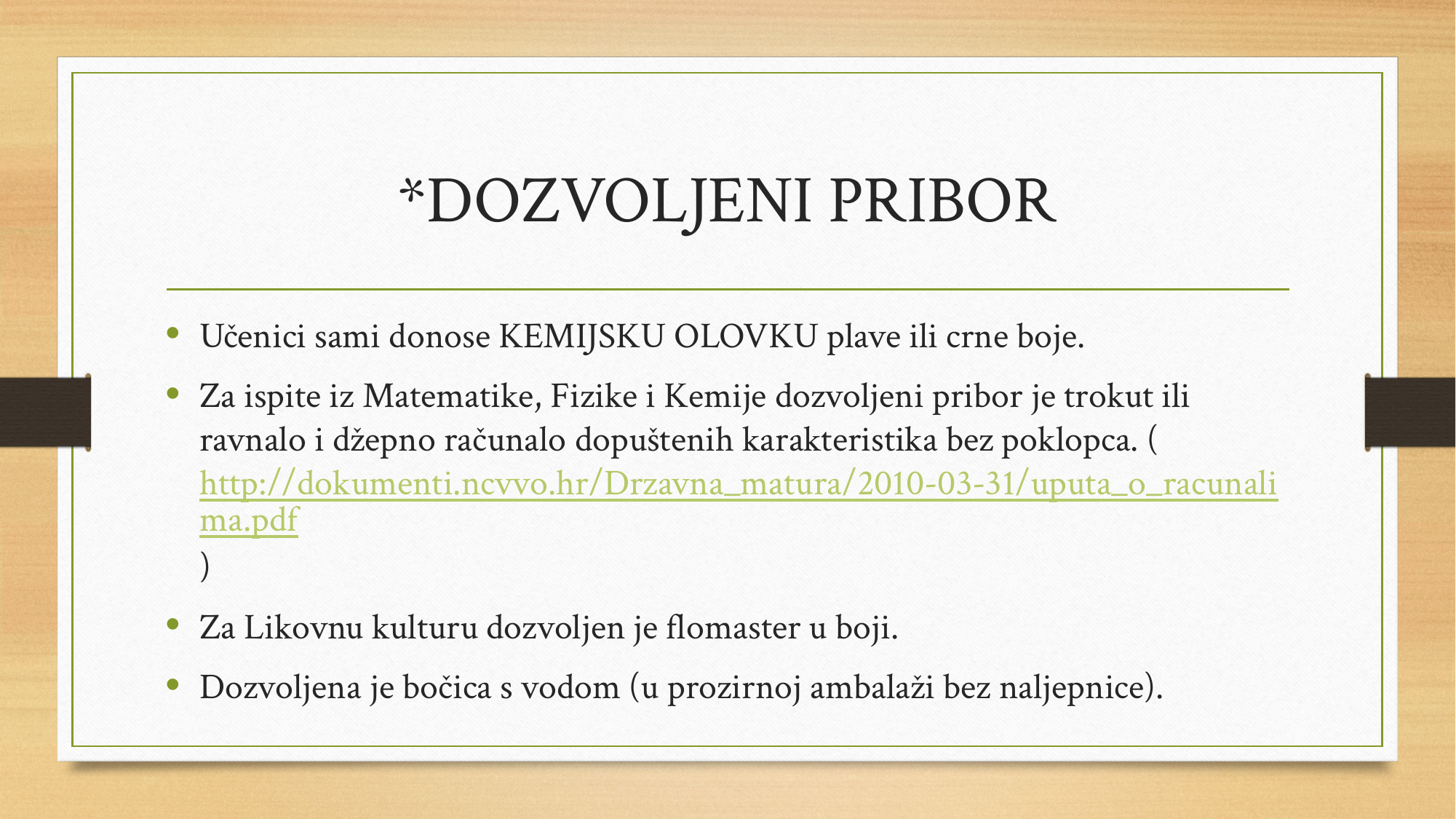

# *DOZVOLJENI PRIBOR
Učenici sami donose KEMIJSKU OLOVKU plave ili crne boje.
Za ispite iz Matematike, Fizike i Kemije dozvoljeni pribor je trokut ili ravnalo i džepno računalo dopuštenih karakteristika bez poklopca. (http://dokumenti.ncvvo.hr/Drzavna_matura/2010-03-31/uputa_o_racunalima.pdf)
Za Likovnu kulturu dozvoljen je flomaster u boji.
Dozvoljena je bočica s vodom (u prozirnoj ambalaži bez naljepnice).